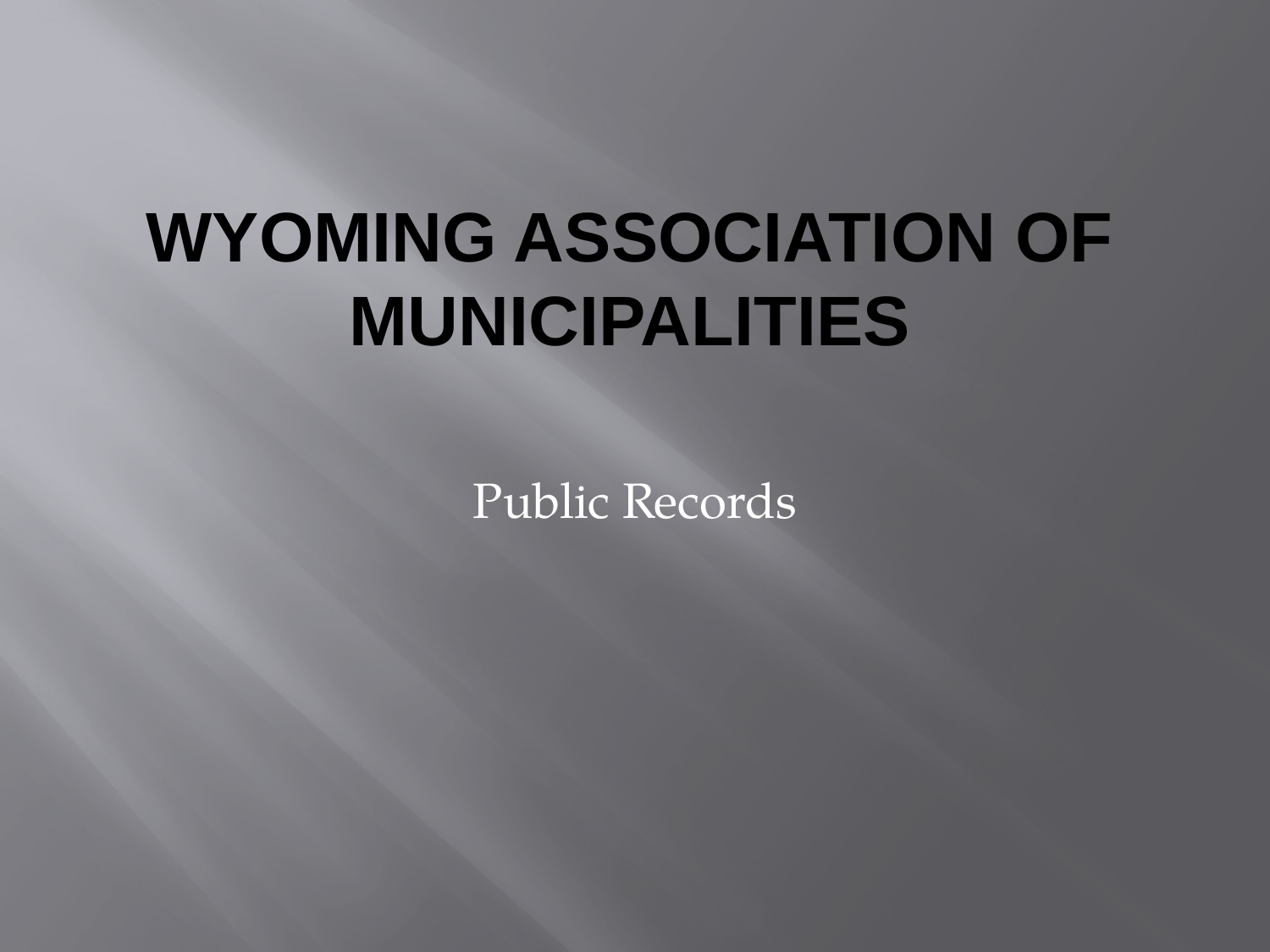

# WYOMING ASSOCIATION OF municipalities
Public Records